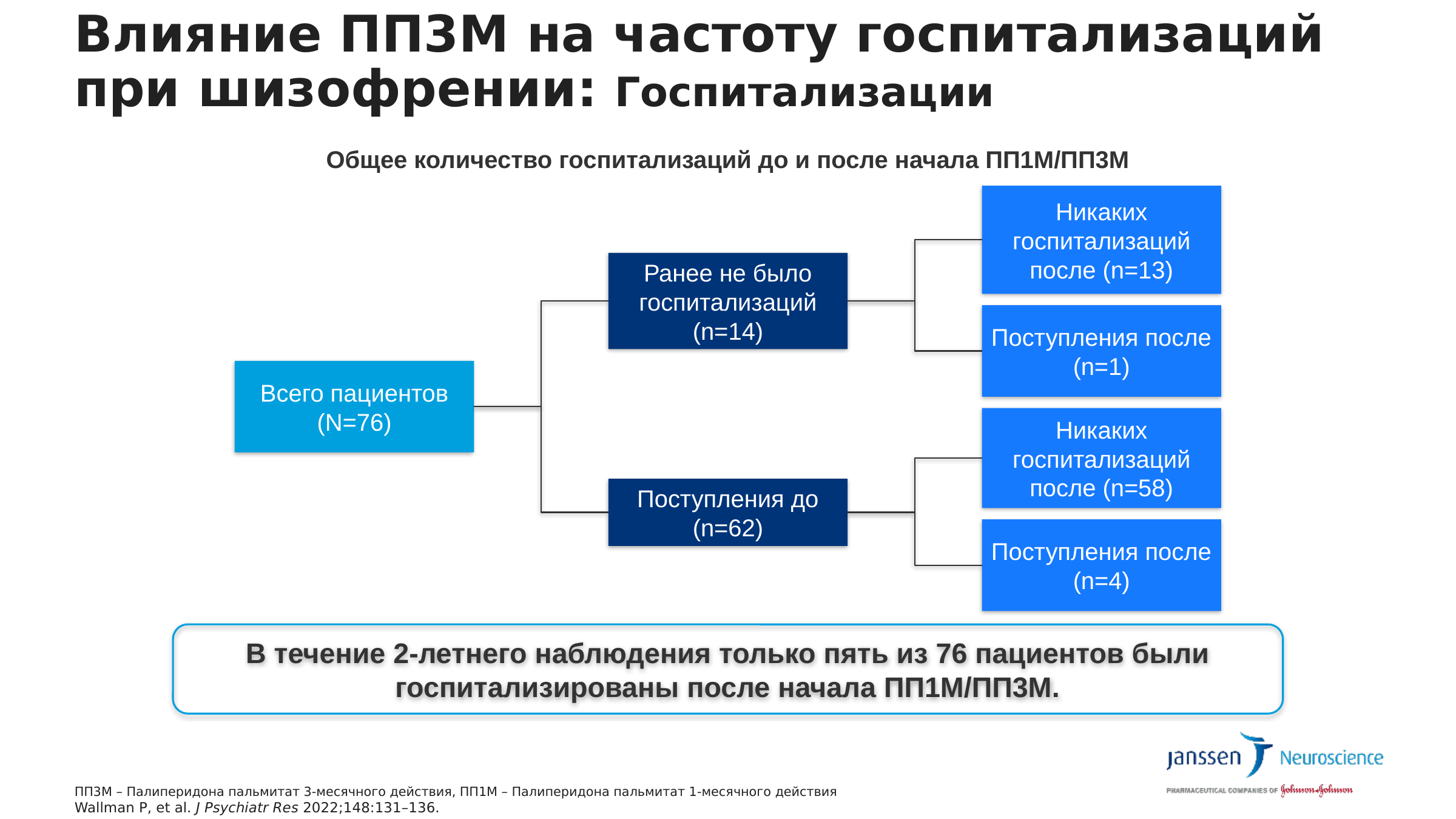

# Влияние ПП3М на частоту госпитализаций при шизофрении: Госпитализации
Общее количество госпитализаций до и после начала ПП1М/ПП3М
Никаких госпитализаций после (n=13)
Ранее не было госпитализаций (n=14)
Поступления после (n=1)
Всего пациентов (N=76)
Никаких госпитализаций после (n=58)
Поступления до (n=62)
Поступления после (n=4)
В течение 2-летнего наблюдения только пять из 76 пациентов были госпитализированы после начала ПП1М/ПП3М.
ПП3М – Палиперидона пальмитат 3-месячного действия, ПП1М – Палиперидона пальмитат 1-месячного действия
Wallman P, et al. J Psychiatr Res 2022;148:131–136.
10